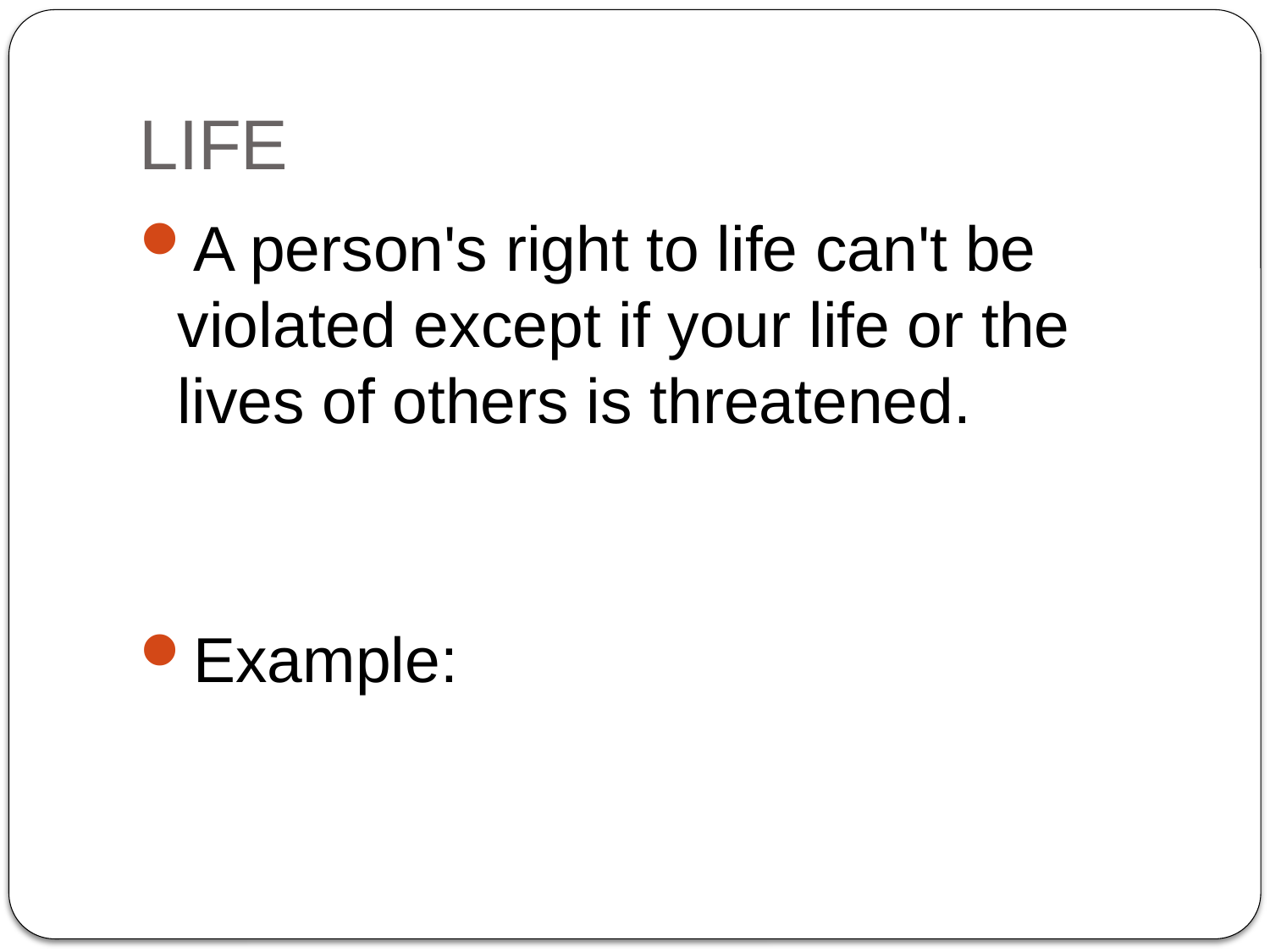

# LIFE
A person's right to life can't be violated except if your life or the lives of others is threatened.

Example: